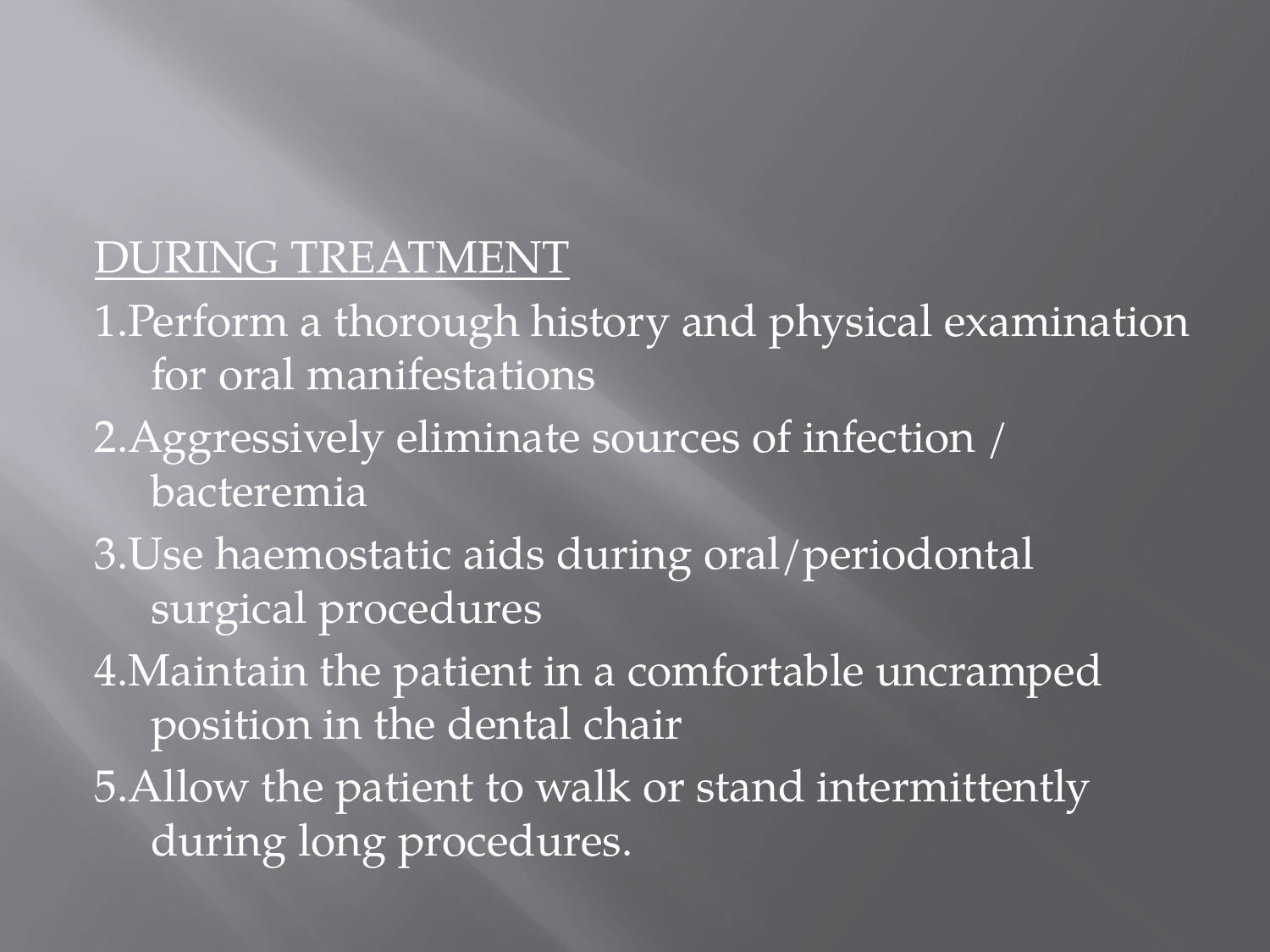

#
DURING TREATMENT
1.Perform a thorough history and physical examination for oral manifestations
2.Aggressively eliminate sources of infection / bacteremia
3.Use haemostatic aids during oral/periodontal surgical procedures
4.Maintain the patient in a comfortable uncramped position in the dental chair
5.Allow the patient to walk or stand intermittently during long procedures.